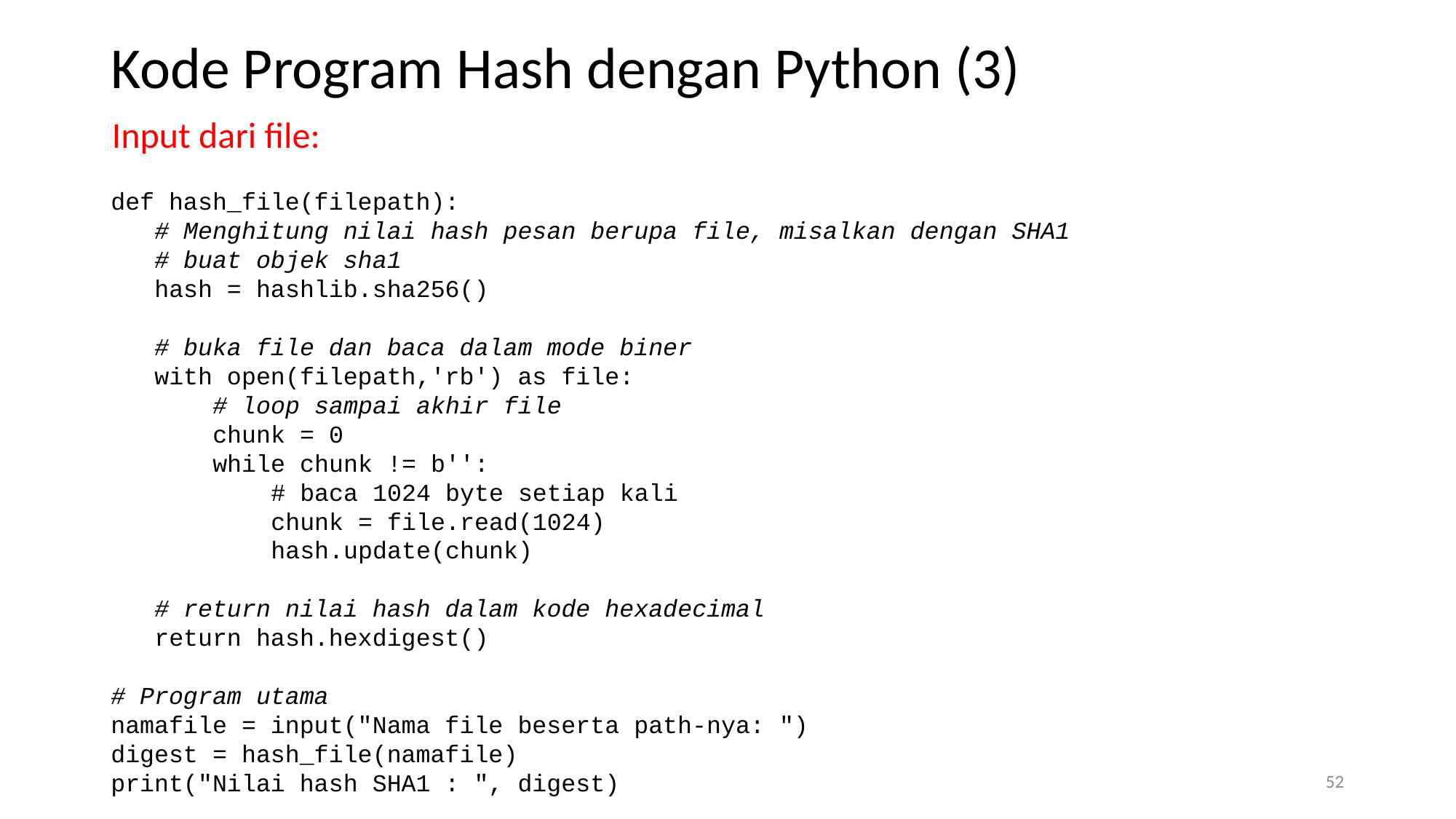

# Kode Program Hash dengan Python (3)
Input dari file:
def hash_file(filepath):
   # Menghitung nilai hash pesan berupa file, misalkan dengan SHA1
   # buat objek sha1
   hash = hashlib.sha256()

   # buka file dan baca dalam mode biner
   with open(filepath,'rb') as file:
       # loop sampai akhir file
       chunk = 0
       while chunk != b'':
           # baca 1024 byte setiap kali
           chunk = file.read(1024)
           hash.update(chunk)

   # return nilai hash dalam kode hexadecimal
   return hash.hexdigest()

# Program utama
namafile = input("Nama file beserta path-nya: ")
digest = hash_file(namafile)
print("Nilai hash SHA1 : ", digest)
52